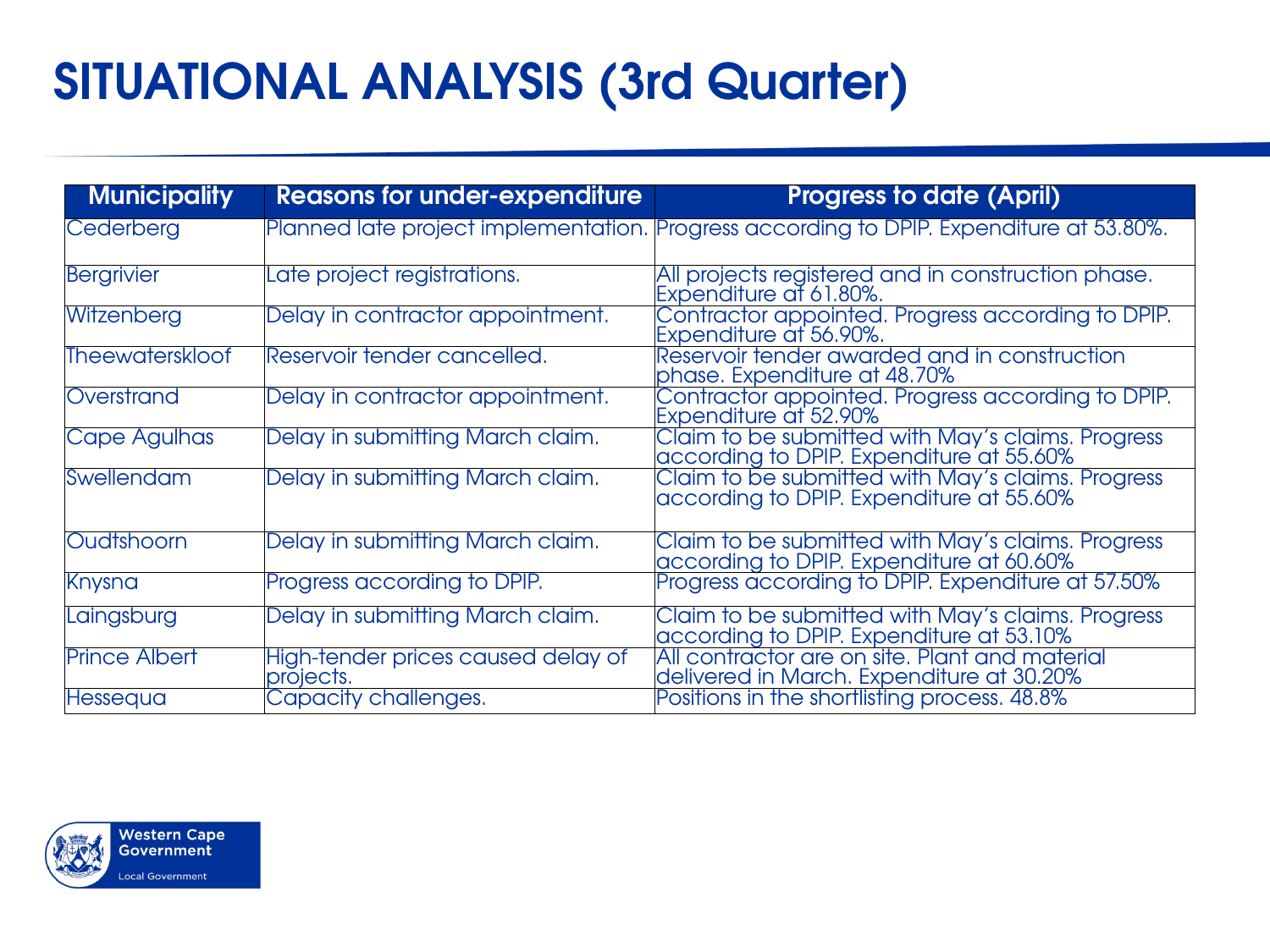

# SITUATIONAL ANALYSIS (3rd Quarter)

| Municipality | Reasons for under-expenditure | Progress to date (April) |
| --- | --- | --- |
| Cederberg | Planned late project implementation. | Progress according to DPIP. Expenditure at 53.80%. |
| Bergrivier | Late project registrations. | All projects registered and in construction phase. Expenditure at 61.80%. |
| Witzenberg | Delay in contractor appointment. | Contractor appointed. Progress according to DPIP. Expenditure at 56.90%. |
| Theewaterskloof | Reservoir tender cancelled. | Reservoir tender awarded and in construction phase. Expenditure at 48.70% |
| Overstrand | Delay in contractor appointment. | Contractor appointed. Progress according to DPIP. Expenditure at 52.90% |
| Cape Agulhas | Delay in submitting March claim. | Claim to be submitted with May’s claims. Progress according to DPIP. Expenditure at 55.60% |
| Swellendam | Delay in submitting March claim. | Claim to be submitted with May’s claims. Progress according to DPIP. Expenditure at 55.60% |
| Oudtshoorn | Delay in submitting March claim. | Claim to be submitted with May’s claims. Progress according to DPIP. Expenditure at 60.60% |
| Knysna | Progress according to DPIP. | Progress according to DPIP. Expenditure at 57.50% |
| Laingsburg | Delay in submitting March claim. | Claim to be submitted with May’s claims. Progress according to DPIP. Expenditure at 53.10% |
| Prince Albert | High-tender prices caused delay of projects. | All contractor are on site. Plant and material delivered in March. Expenditure at 30.20% |
| Hessequa | Capacity challenges. | Positions in the shortlisting process. 48.8% |